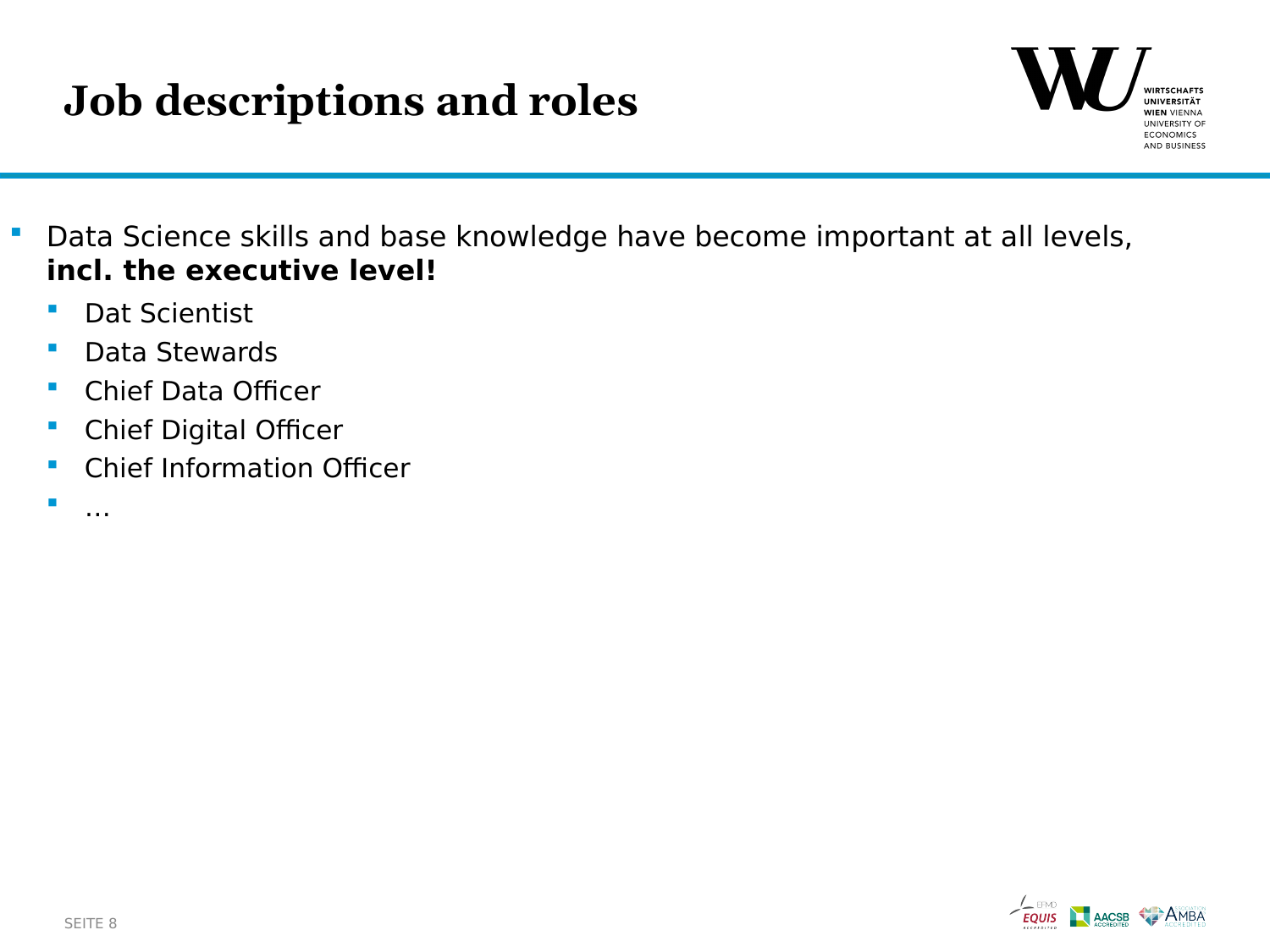

# Job descriptions and roles
Data Science skills and base knowledge have become important at all levels,       incl. the executive level!
Dat Scientist
Data Stewards
Chief Data Officer
Chief Digital Officer
Chief Information Officer
…

8